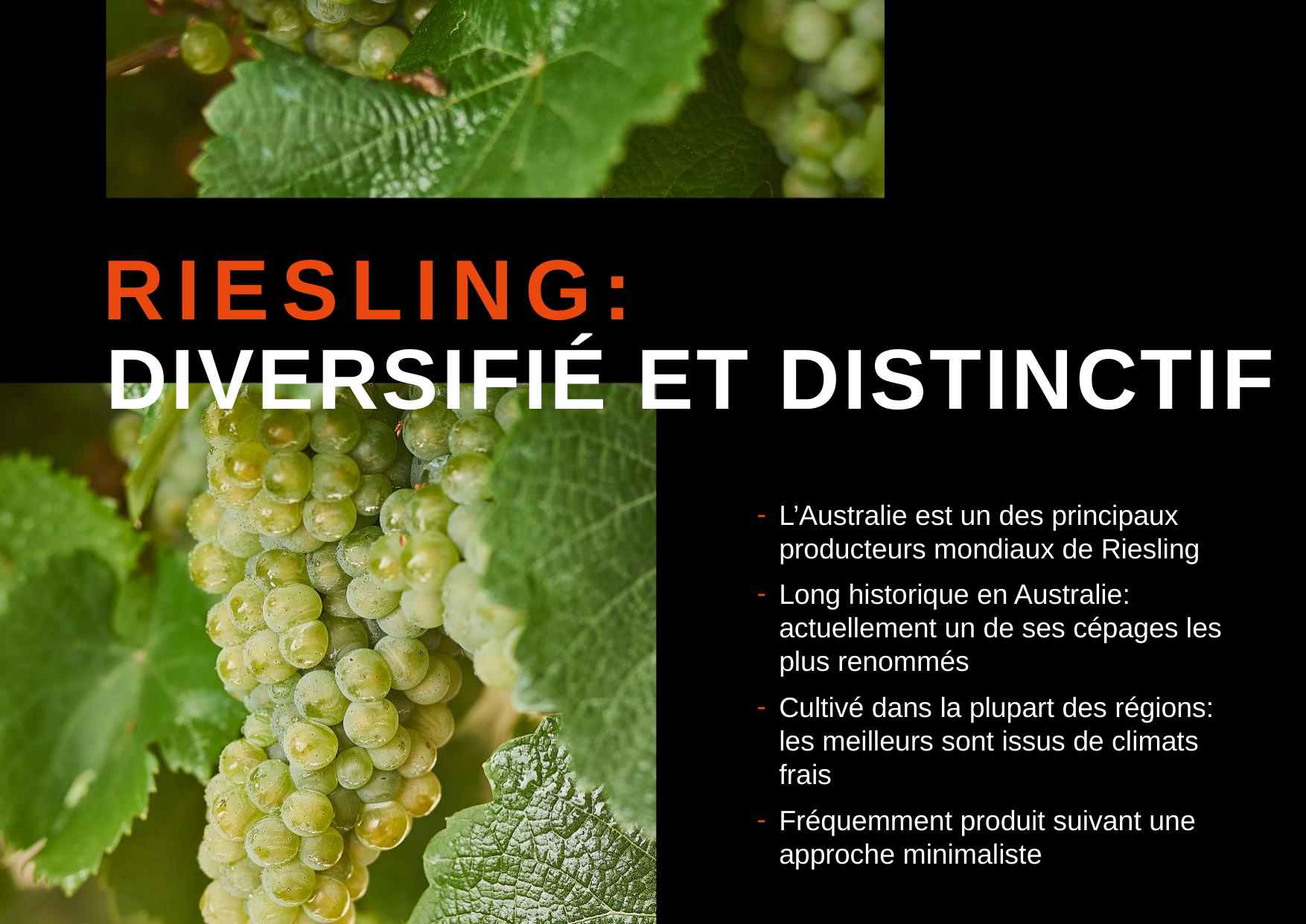

RIESLING:
DIVERSIFIÉ ET DISTINCTIF
L’Australie est un des principaux producteurs mondiaux de Riesling
Long historique en Australie: actuellement un de ses cépages les plus renommés
Cultivé dans la plupart des régions: les meilleurs sont issus de climats frais
Fréquemment produit suivant une approche minimaliste